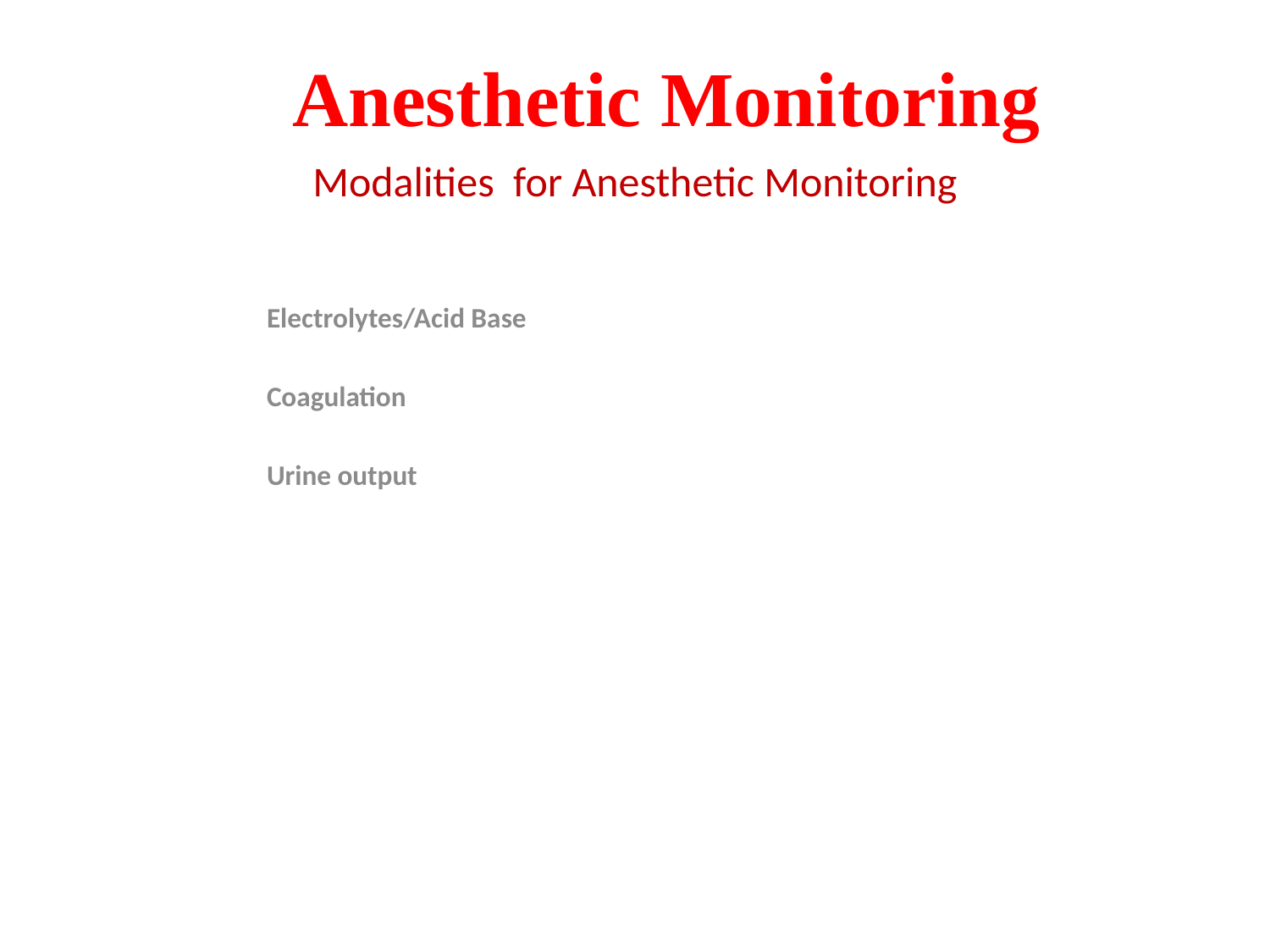

# Anesthetic Monitoring
Modalities  for Anesthetic Monitoring

Electrolytes/Acid Base

Coagulation

Urine output